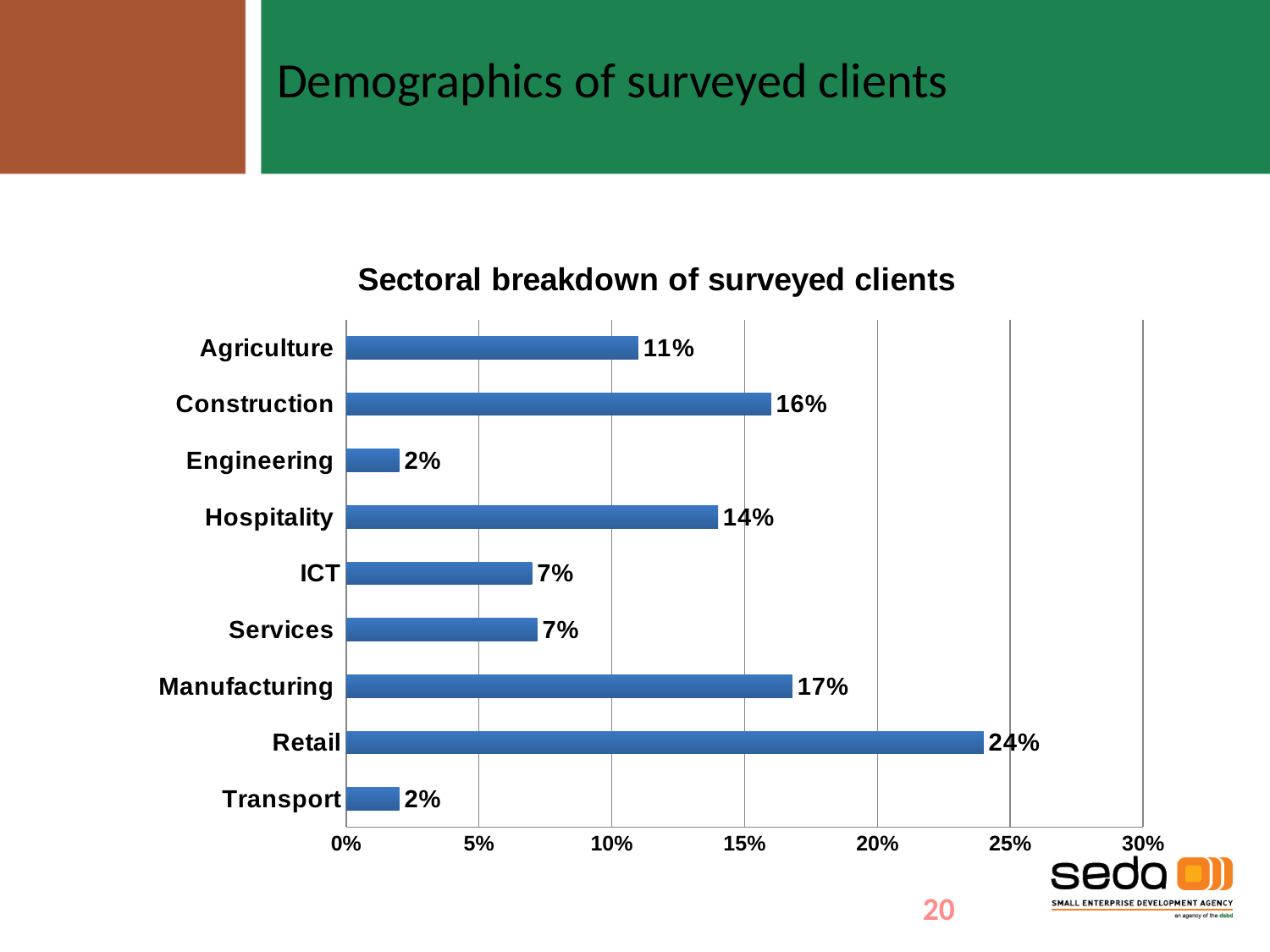

Demographics of surveyed clients

### Chart: Sectoral breakdown of surveyed clients

| Category |  |
|---|---|
| Transport | 0.02 |
| Retail | 0.24 |
| Manufacturing  | 0.168 |
| Services  | 0.072 |
| ICT | 0.07 |
| Hospitality  | 0.14 |
| Engineering  | 0.02 |
| Construction  | 0.16 |
| Agriculture  | 0.11 |
20